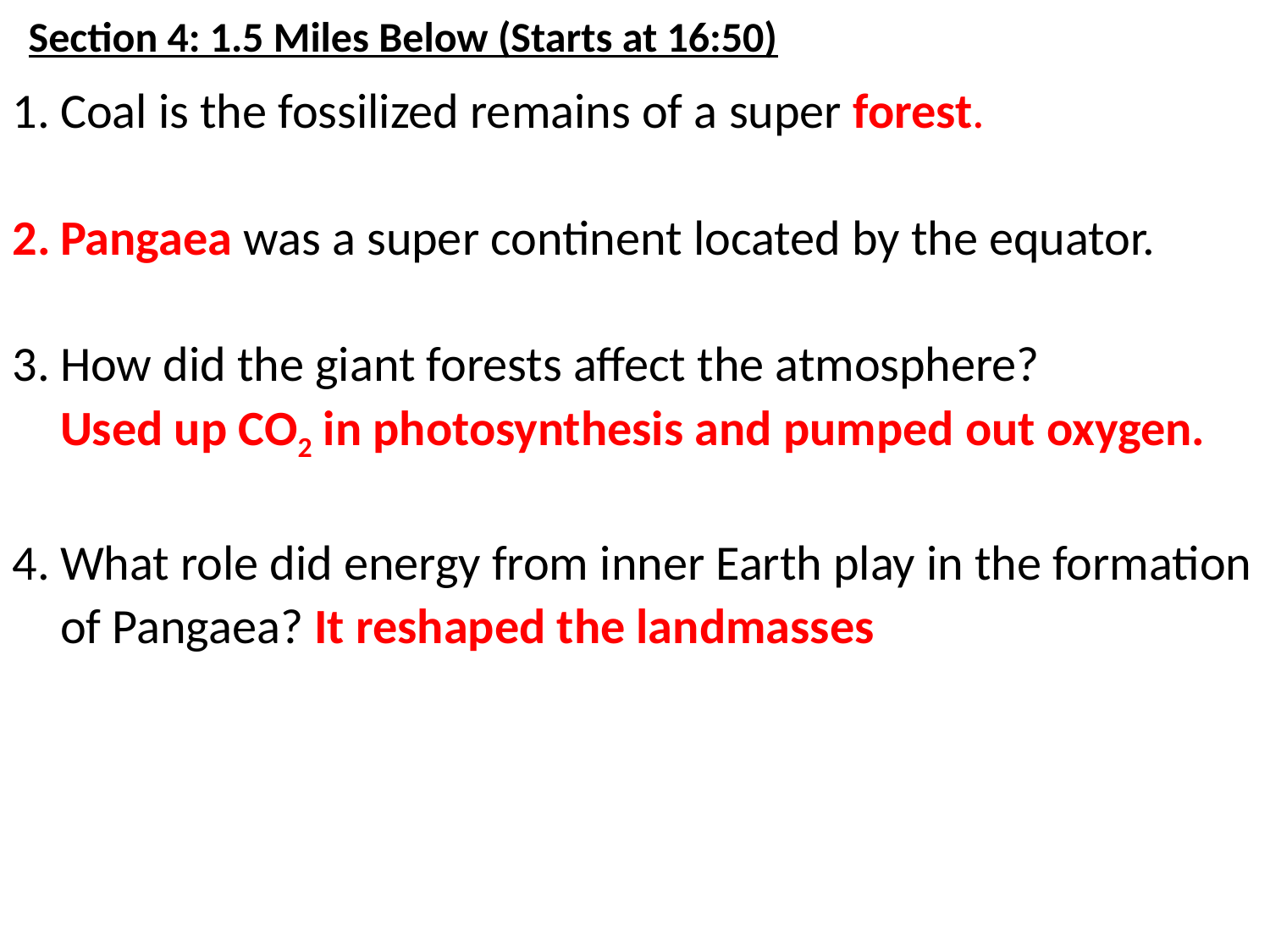

Section 4: 1.5 Miles Below (Starts at 16:50)
Coal is the fossilized remains of a super forest.

Pangaea was a super continent located by the equator.

How did the giant forests affect the atmosphere?
Used up CO2 in photosynthesis and pumped out oxygen.

What role did energy from inner Earth play in the formation of Pangaea? It reshaped the landmasses